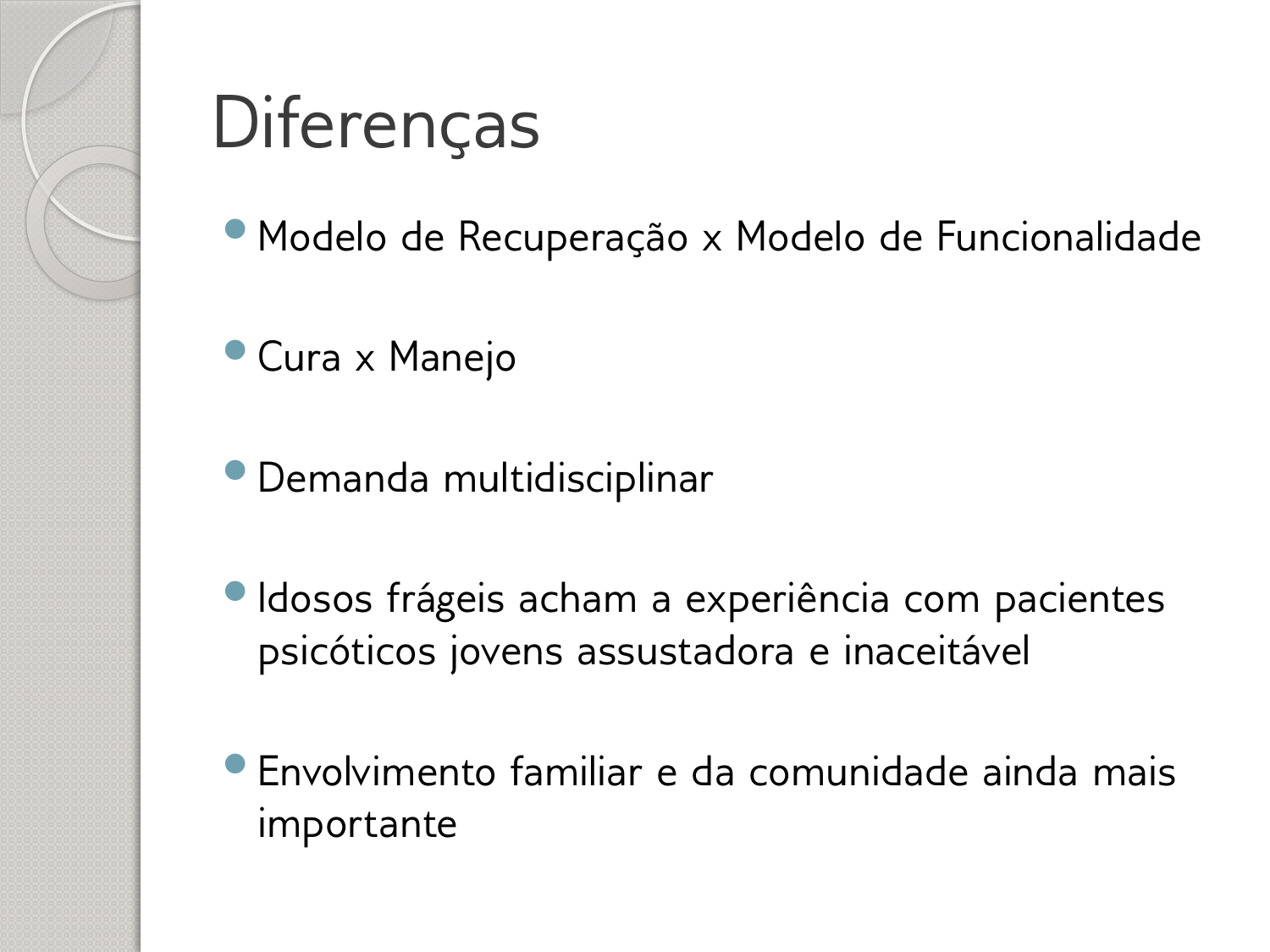

# Diferenças
Modelo de Recuperação x Modelo de Funcionalidade

Cura x Manejo

Demanda multidisciplinar

Idosos frágeis acham a experiência com pacientes psicóticos jovens assustadora e inaceitável

Envolvimento familiar e da comunidade ainda mais importante